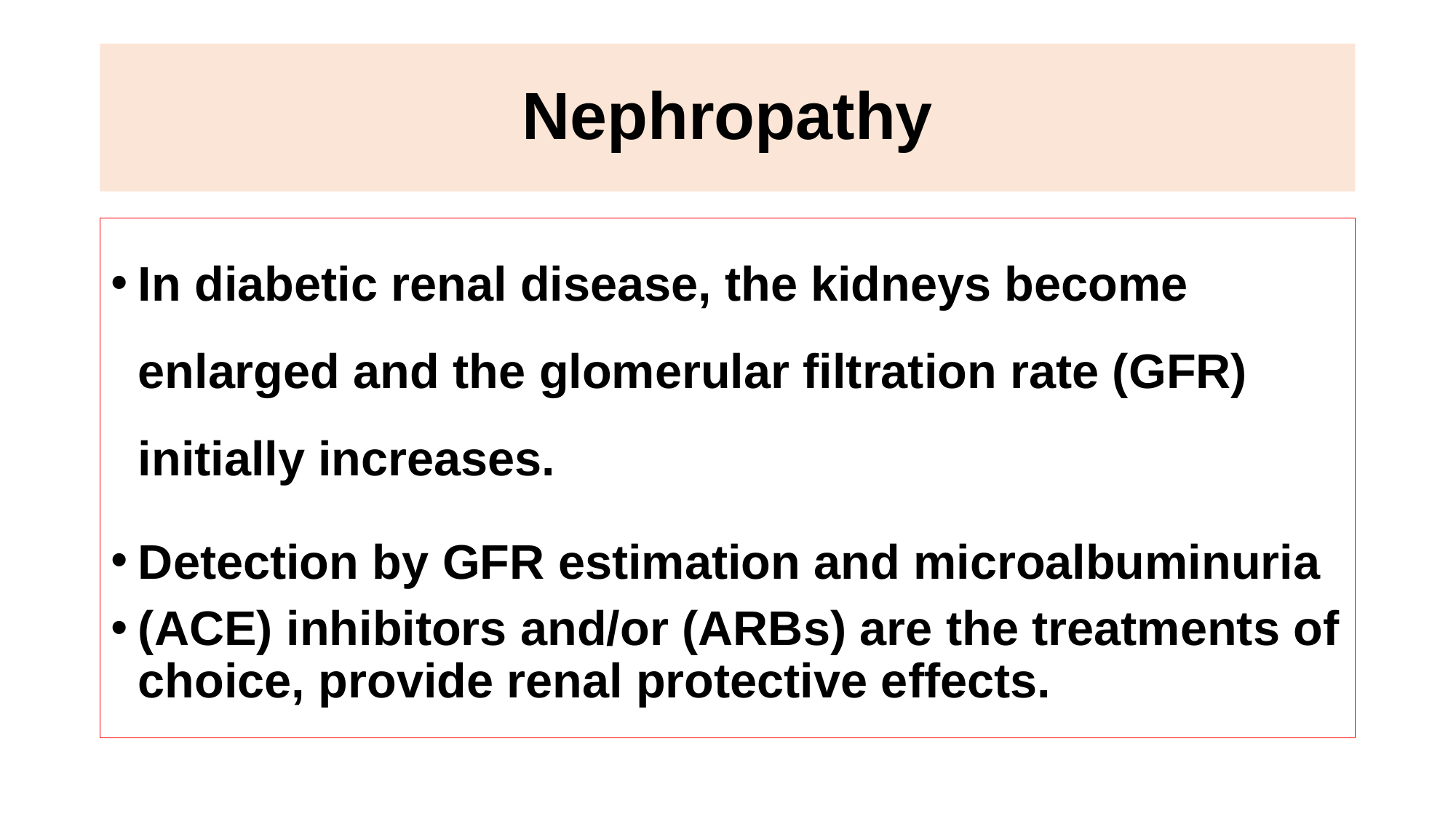

# Nephropathy
In diabetic renal disease, the kidneys become enlarged and the glomerular filtration rate (GFR) initially increases.
Detection by GFR estimation and microalbuminuria
(ACE) inhibitors and/or (ARBs) are the treatments of choice, provide renal protective effects.